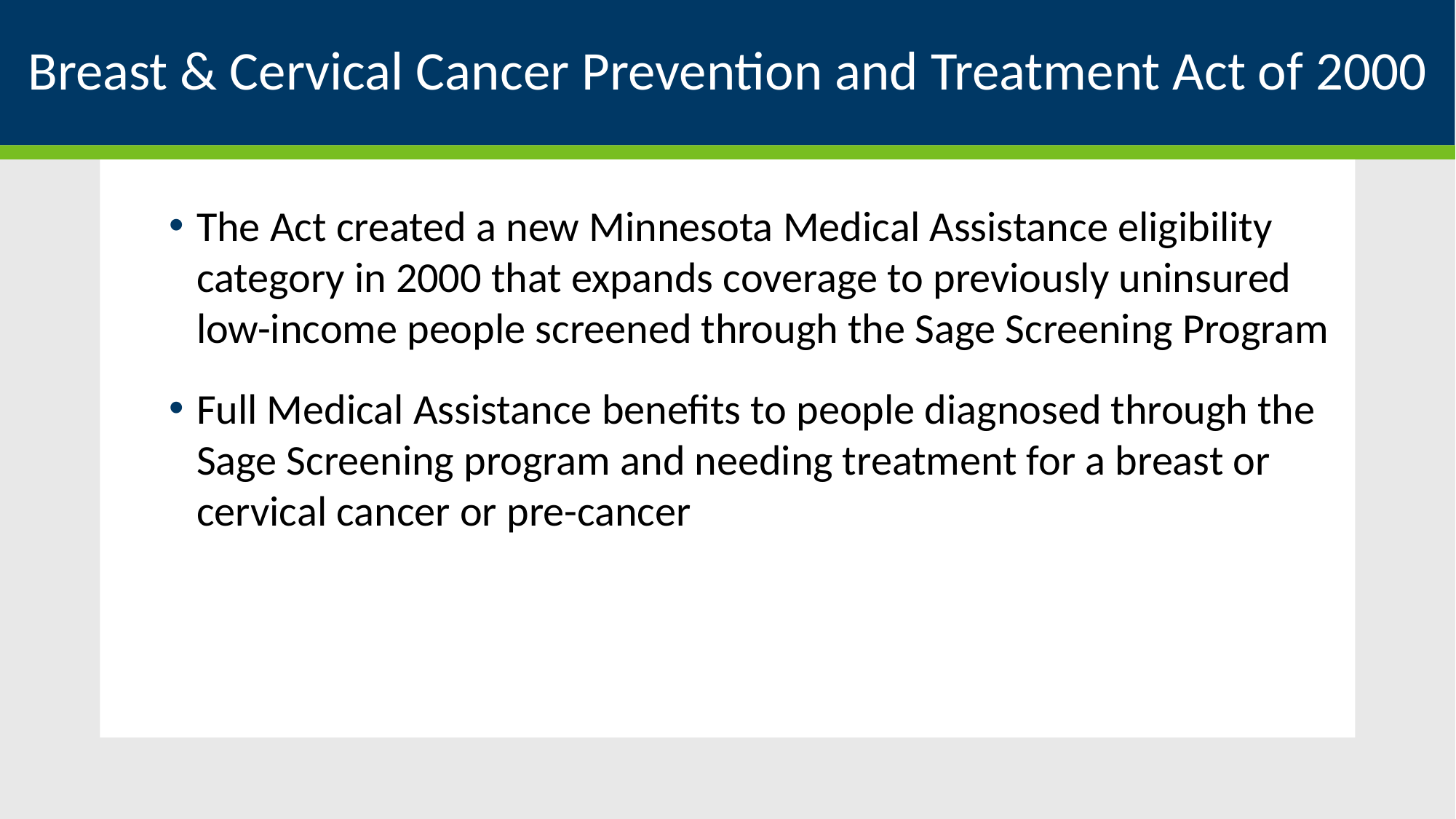

# Breast & Cervical Cancer Prevention and Treatment Act of 2000
The Act created a new Minnesota Medical Assistance eligibility category in 2000 that expands coverage to previously uninsured low-income people screened through the Sage Screening Program
Full Medical Assistance benefits to people diagnosed through the Sage Screening program and needing treatment for a breast or cervical cancer or pre-cancer